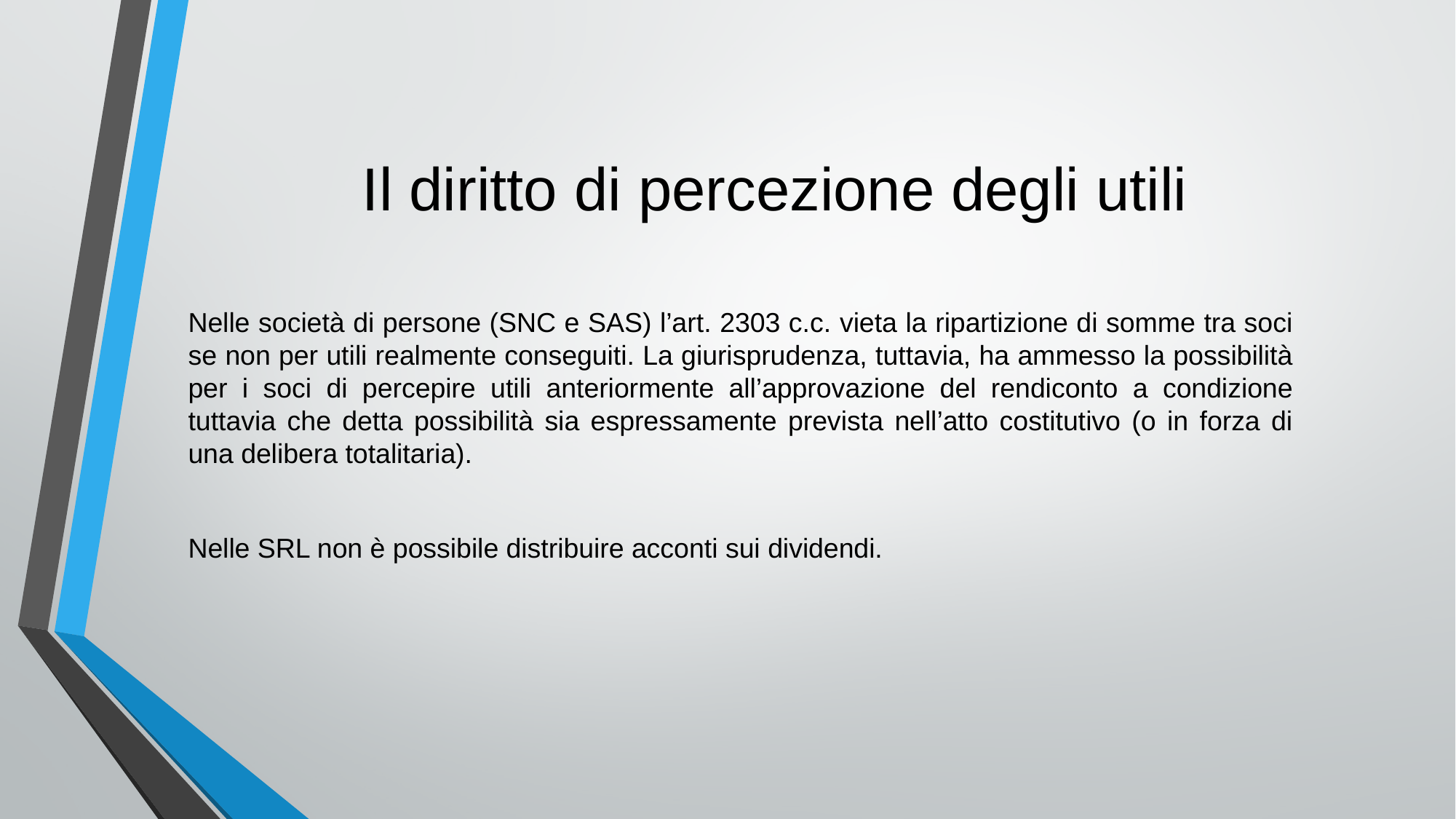

# Il diritto di percezione degli utili
Nelle società di persone (SNC e SAS) l’art. 2303 c.c. vieta la ripartizione di somme tra soci se non per utili realmente conseguiti. La giurisprudenza, tuttavia, ha ammesso la possibilità per i soci di percepire utili anteriormente all’approvazione del rendiconto a condizione tuttavia che detta possibilità sia espressamente prevista nell’atto costitutivo (o in forza di una delibera totalitaria).

Nelle SRL non è possibile distribuire acconti sui dividendi.